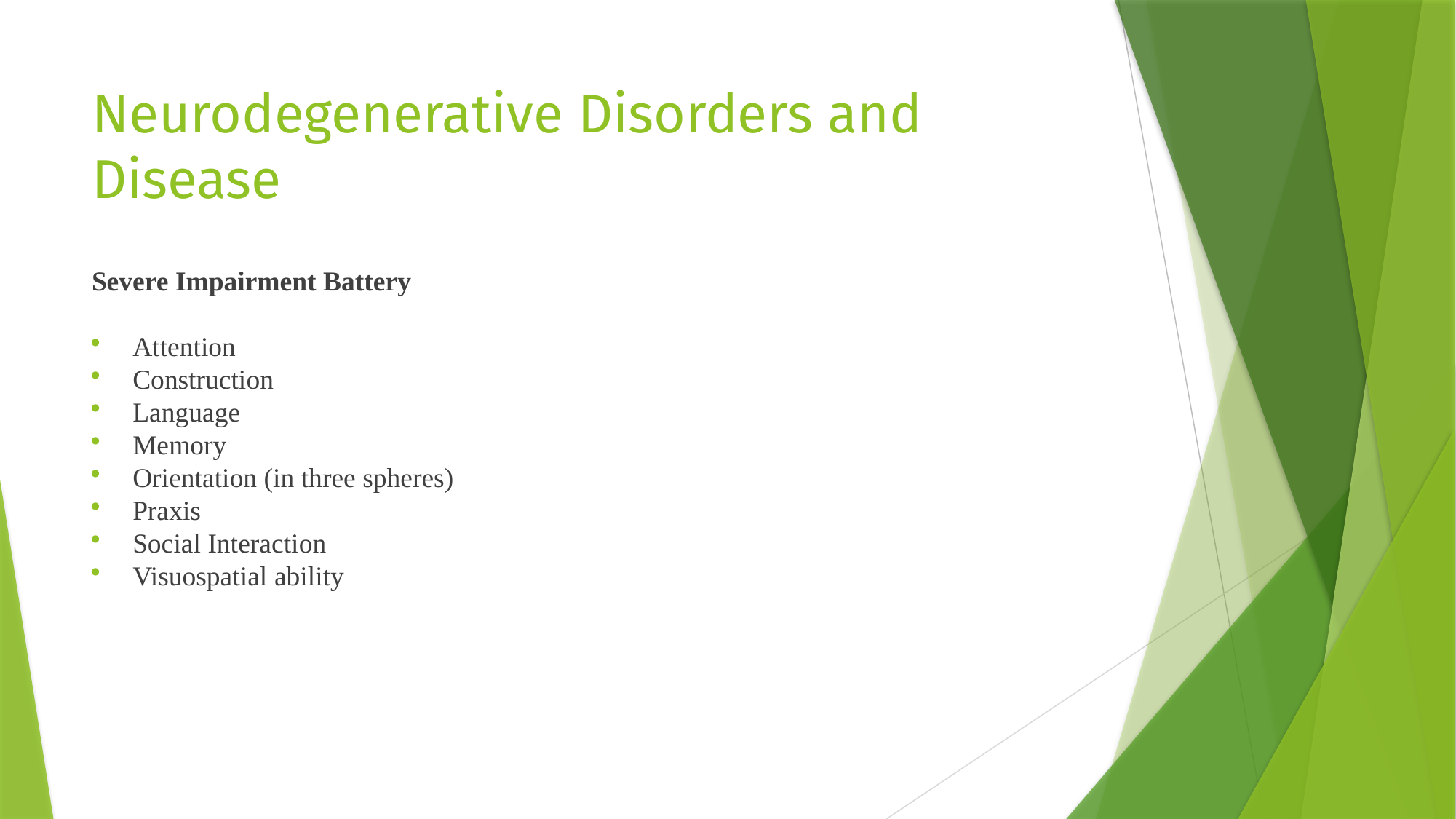

# Neurodegenerative Disorders and Disease
Severe Impairment Battery

Attention
Construction
Language
Memory
Orientation (in three spheres)
Praxis
Social Interaction
Visuospatial ability